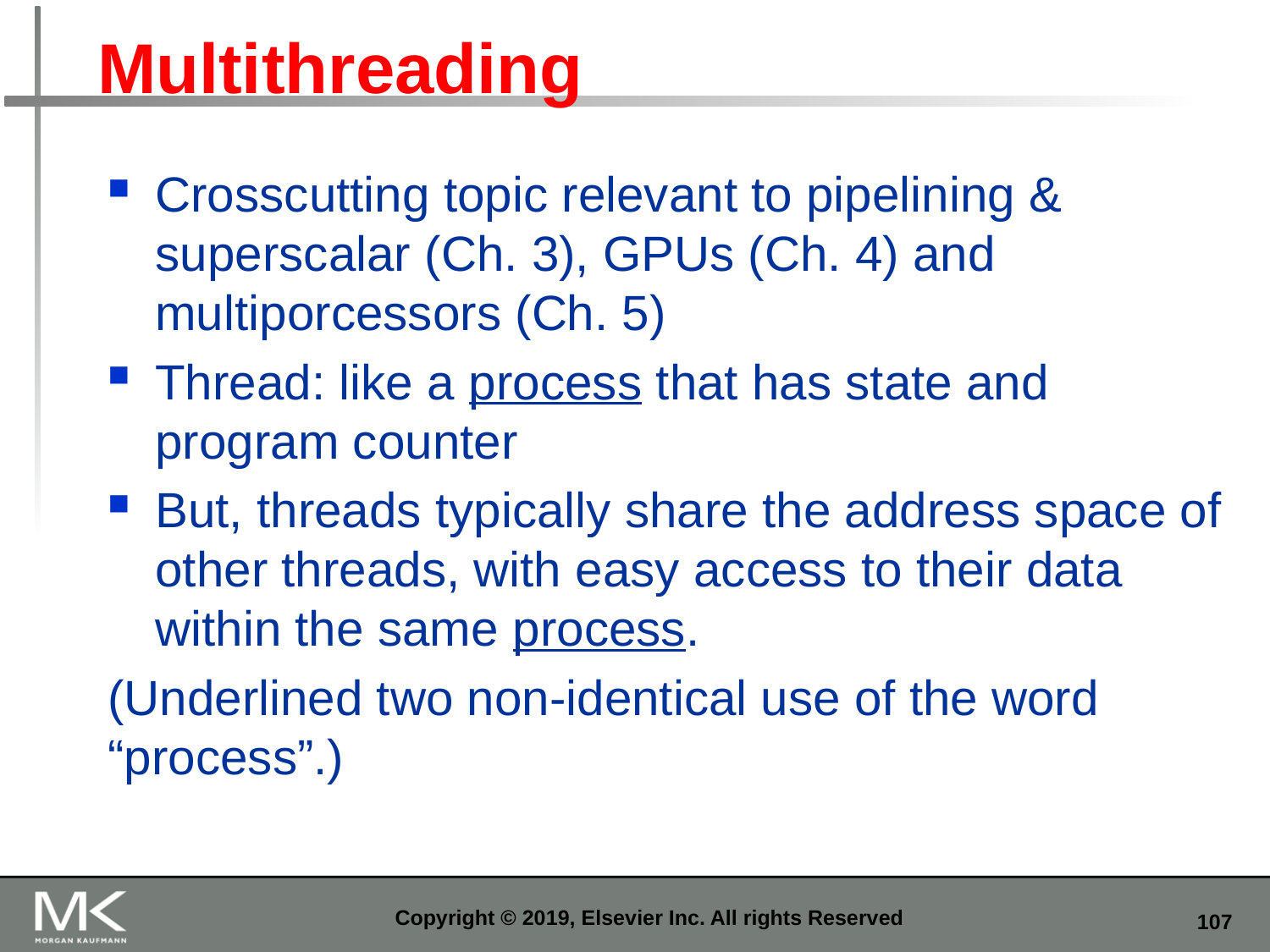

# Multithreading
Crosscutting topic relevant to pipelining & superscalar (Ch. 3), GPUs (Ch. 4) and multiporcessors (Ch. 5)
Thread: like a process that has state and program counter
But, threads typically share the address space of other threads, with easy access to their data within the same process.
(Underlined two non-identical use of the word “process”.)

Copyright © 2019, Elsevier Inc. All rights Reserved